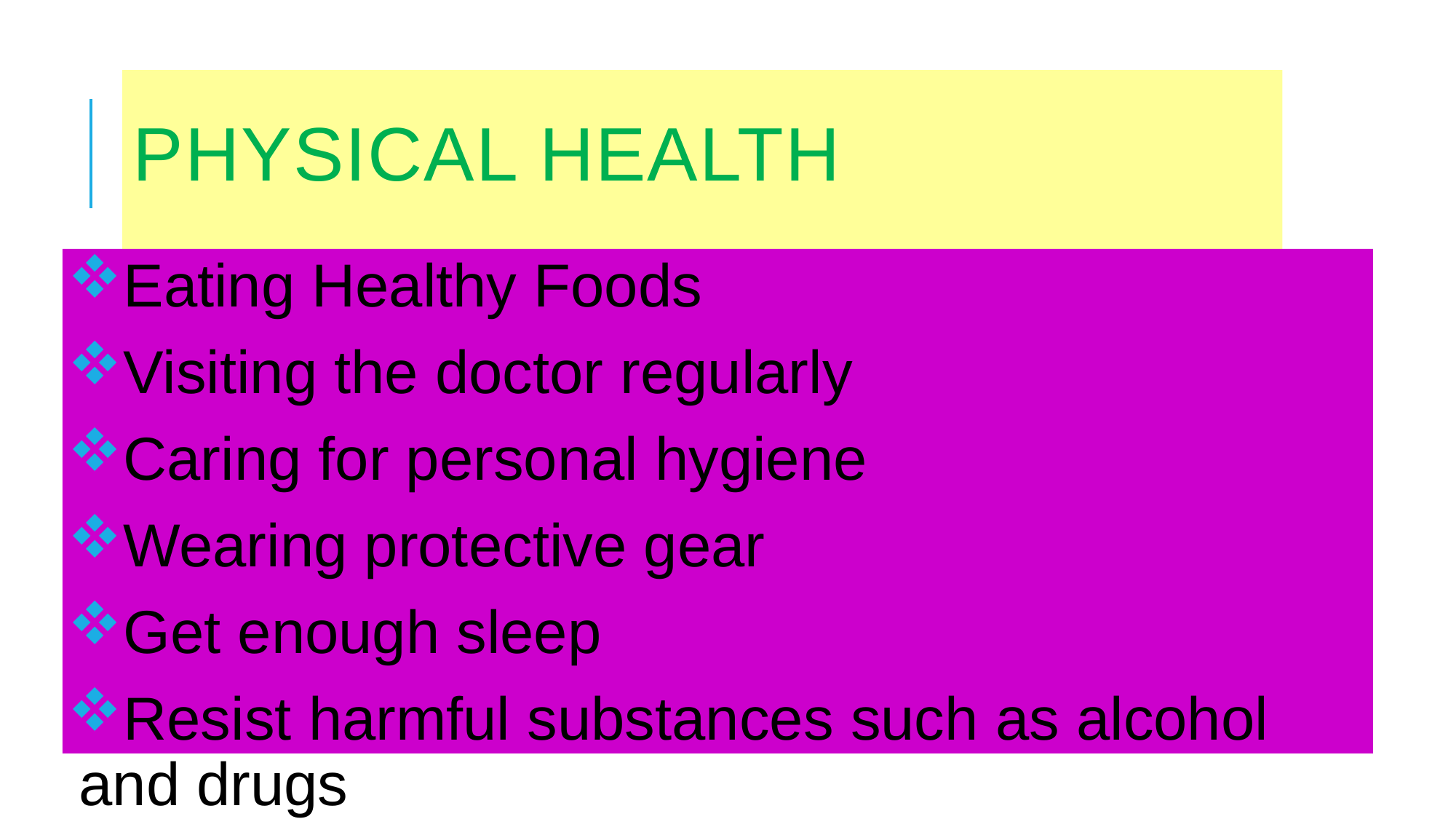

# Physical Health
Eating Healthy Foods
Visiting the doctor regularly
Caring for personal hygiene
Wearing protective gear
Get enough sleep
Resist harmful substances such as alcohol and drugs